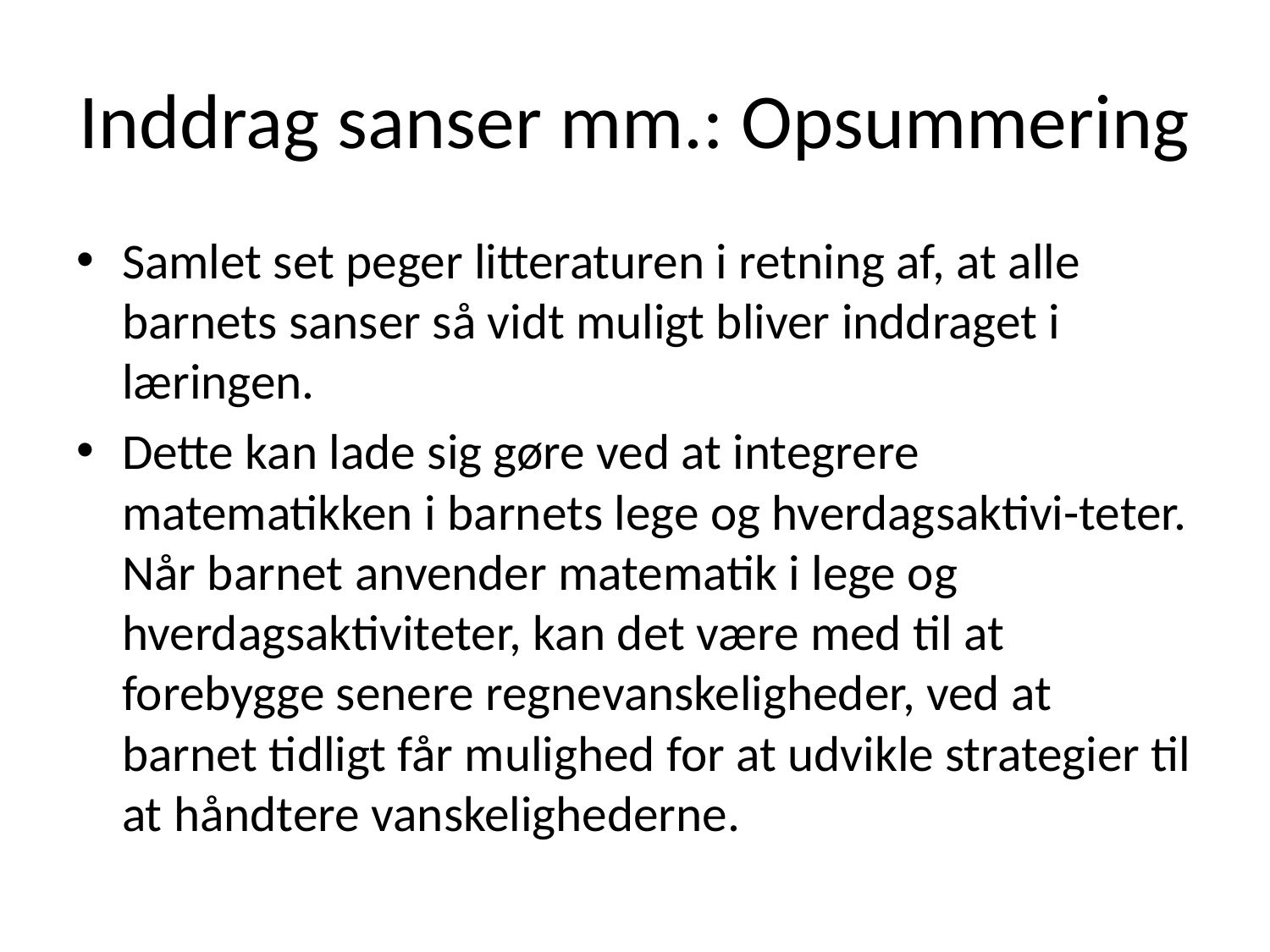

# Inddrag sanser mm.: Opsummering
Samlet set peger litteraturen i retning af, at alle barnets sanser så vidt muligt bliver inddraget i læringen.
Dette kan lade sig gøre ved at integrere matematikken i barnets lege og hverdagsaktivi-teter. Når barnet anvender matematik i lege og hverdagsaktiviteter, kan det være med til at forebygge senere regnevanskeligheder, ved at barnet tidligt får mulighed for at udvikle strategier til at håndtere vanskelighederne.